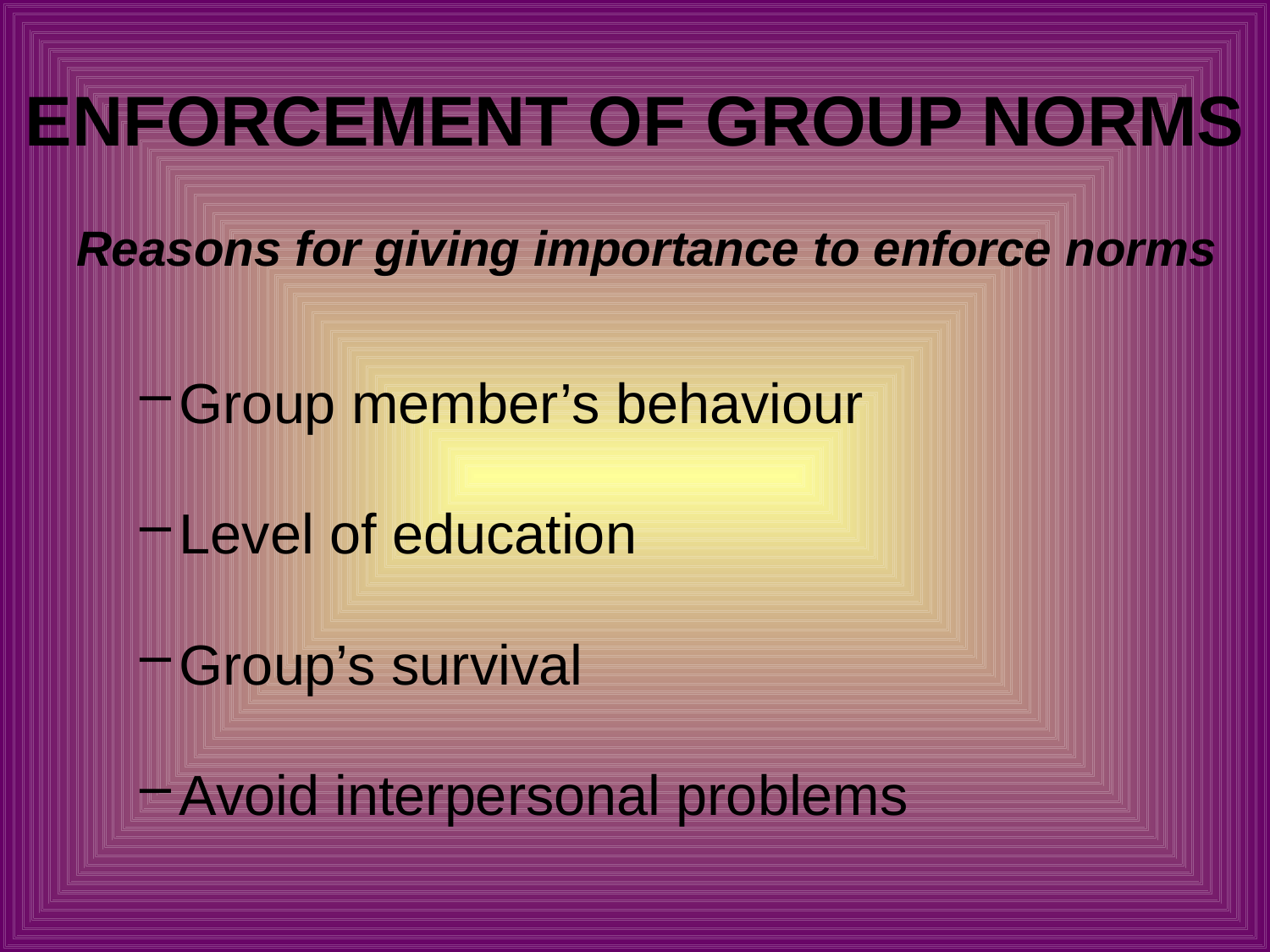

# ENFORCEMENT OF GROUP NORMS
Reasons for giving importance to enforce norms

Group member’s behaviour

Level of education

Group’s survival

Avoid interpersonal problems